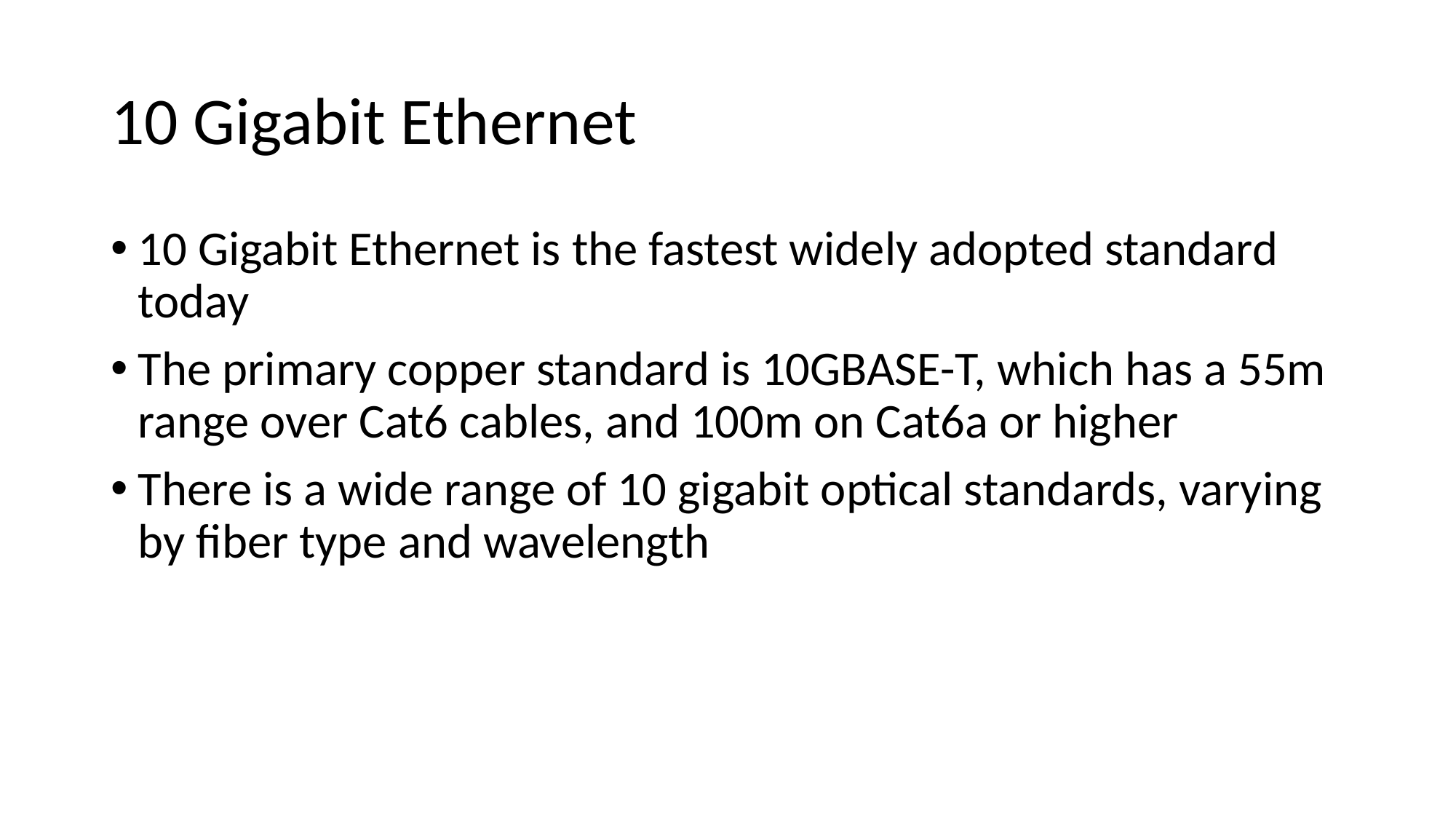

# 10 Gigabit Ethernet
10 Gigabit Ethernet is the fastest widely adopted standard today
The primary copper standard is 10GBASE-T, which has a 55m range over Cat6 cables, and 100m on Cat6a or higher
There is a wide range of 10 gigabit optical standards, varying by fiber type and wavelength